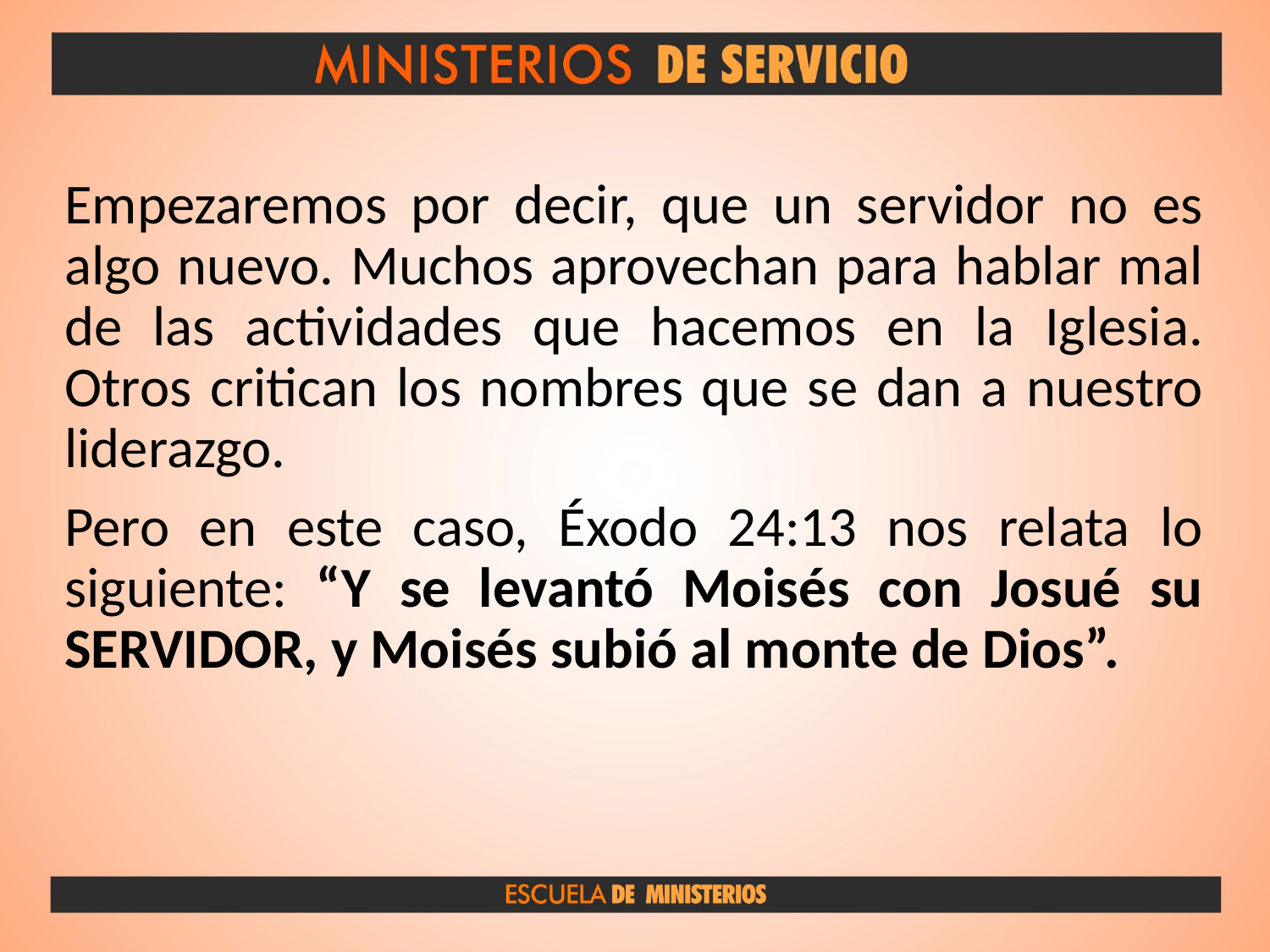

Empezaremos por decir, que un servidor no es algo nuevo. Muchos aprovechan para hablar mal de las actividades que hacemos en la Iglesia. Otros critican los nombres que se dan a nuestro liderazgo.
Pero en este caso, Éxodo 24:13 nos relata lo siguiente: “Y se levantó Moisés con Josué su SERVIDOR, y Moisés subió al monte de Dios”.